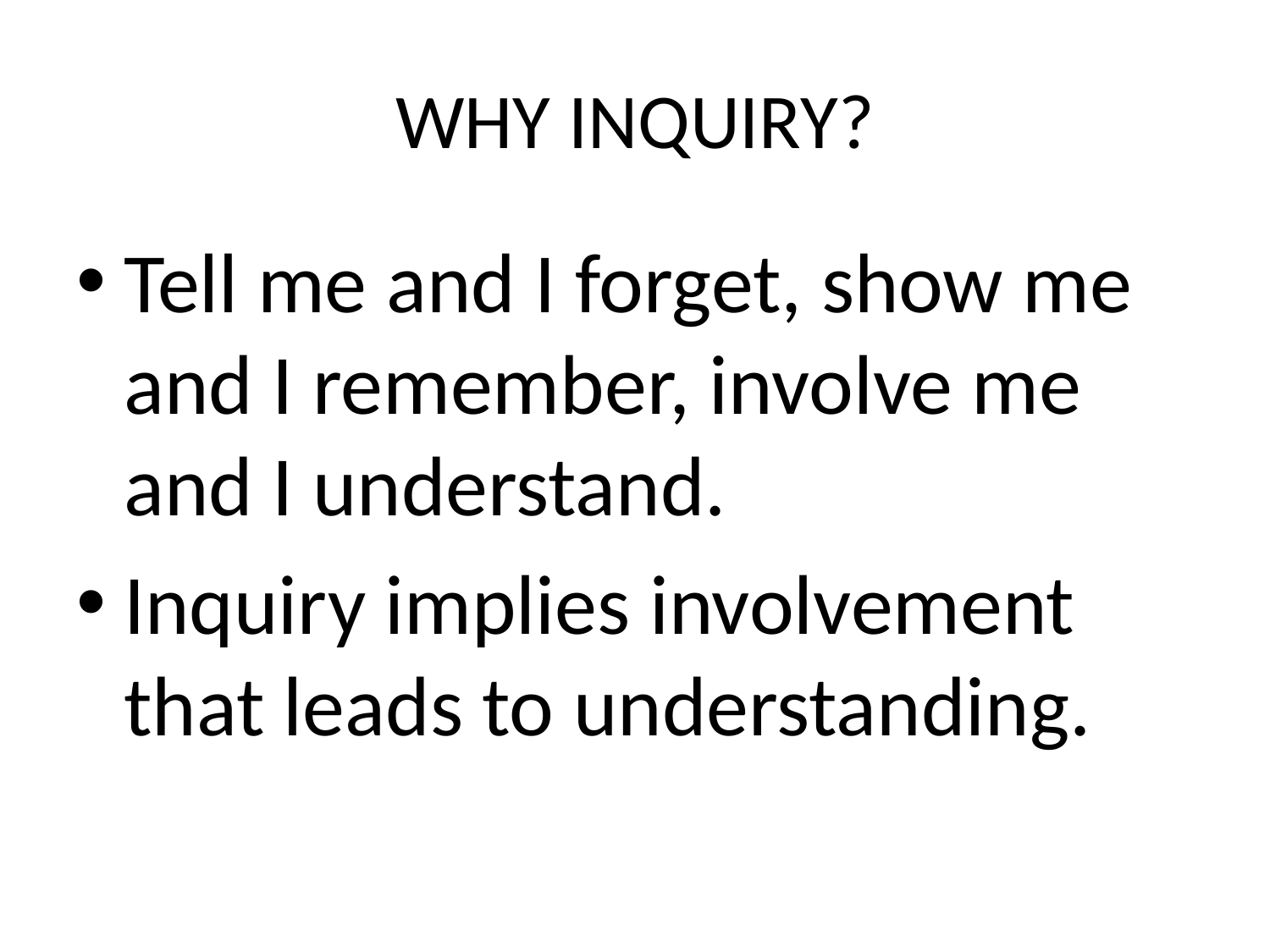

# WHY INQUIRY?
Tell me and I forget, show me and I remember, involve me and I understand.
Inquiry implies involvement that leads to understanding.